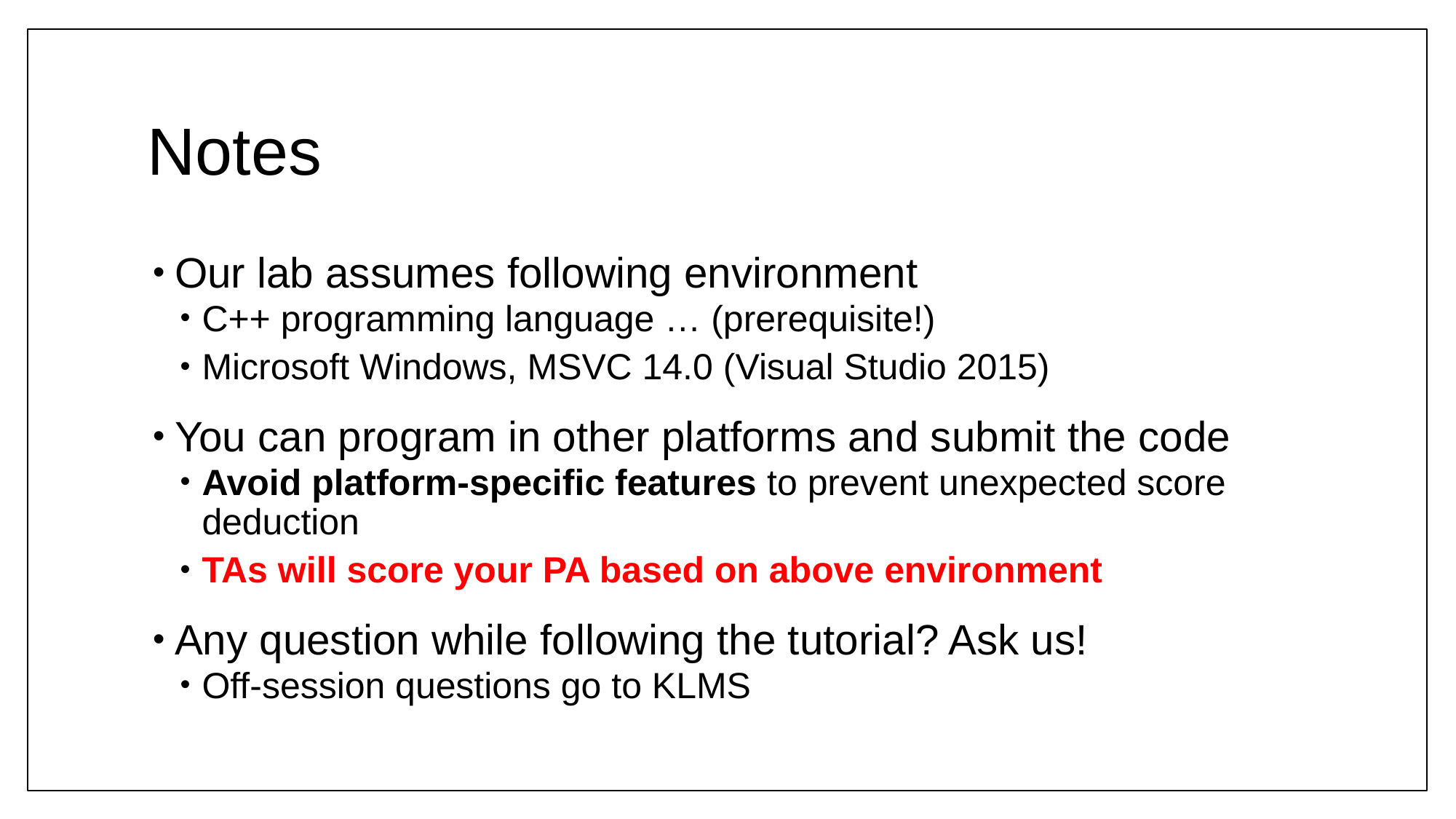

# Notes
Our lab assumes following environment
C++ programming language … (prerequisite!)
Microsoft Windows, MSVC 14.0 (Visual Studio 2015)
You can program in other platforms and submit the code
Avoid platform-specific features to prevent unexpected score deduction
TAs will score your PA based on above environment
Any question while following the tutorial? Ask us!
Off-session questions go to KLMS